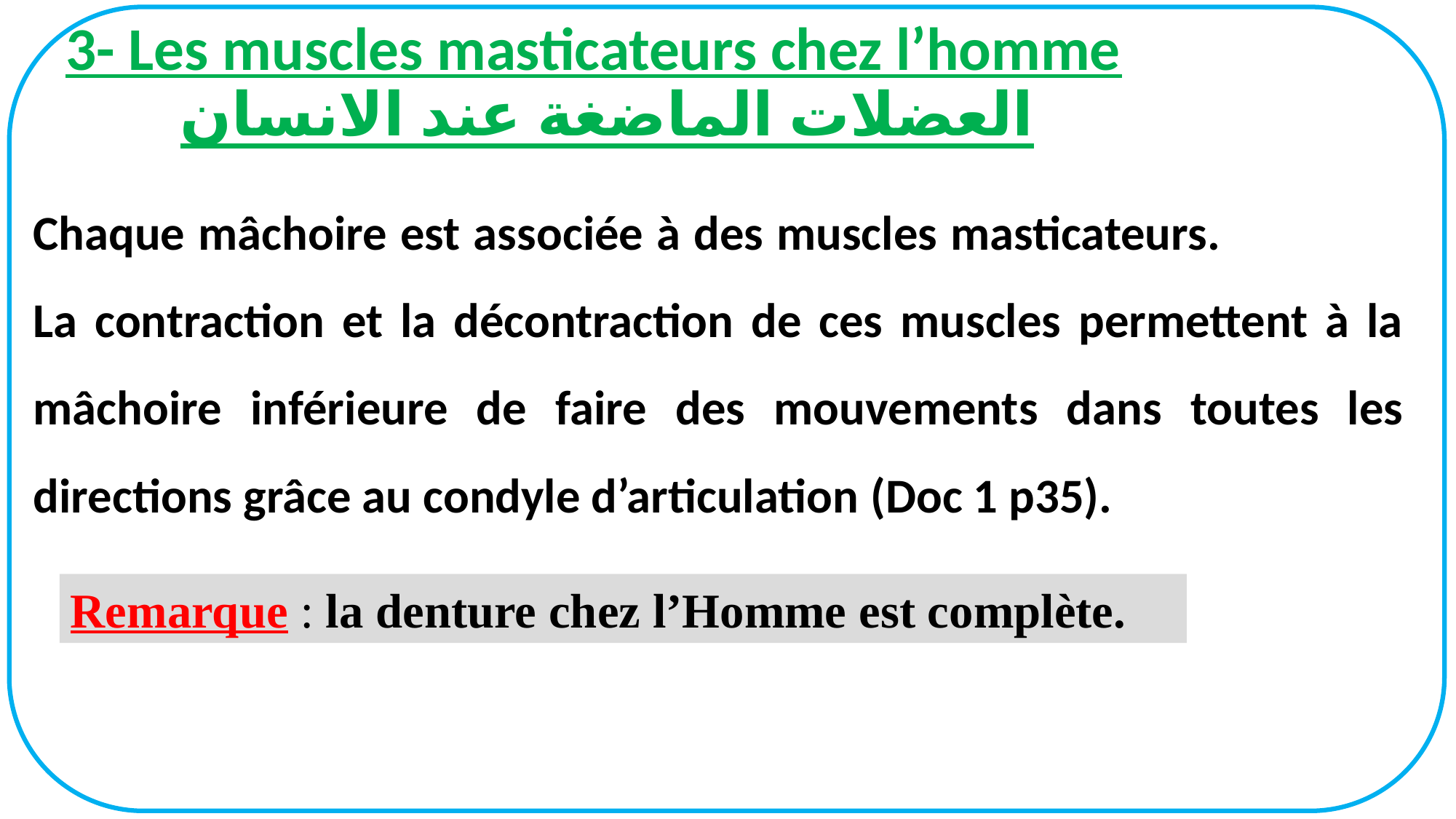

# 3- Les muscles masticateurs chez l’homme   العضلات الماضغة عند الانسان

Chaque mâchoire est associée à des muscles masticateurs.               La contraction et la décontraction de ces muscles permettent à la mâchoire inférieure de faire des mouvements dans toutes les directions grâce au condyle d’articulation (Doc 1 p35).

Remarque : la denture chez l’Homme est complète.